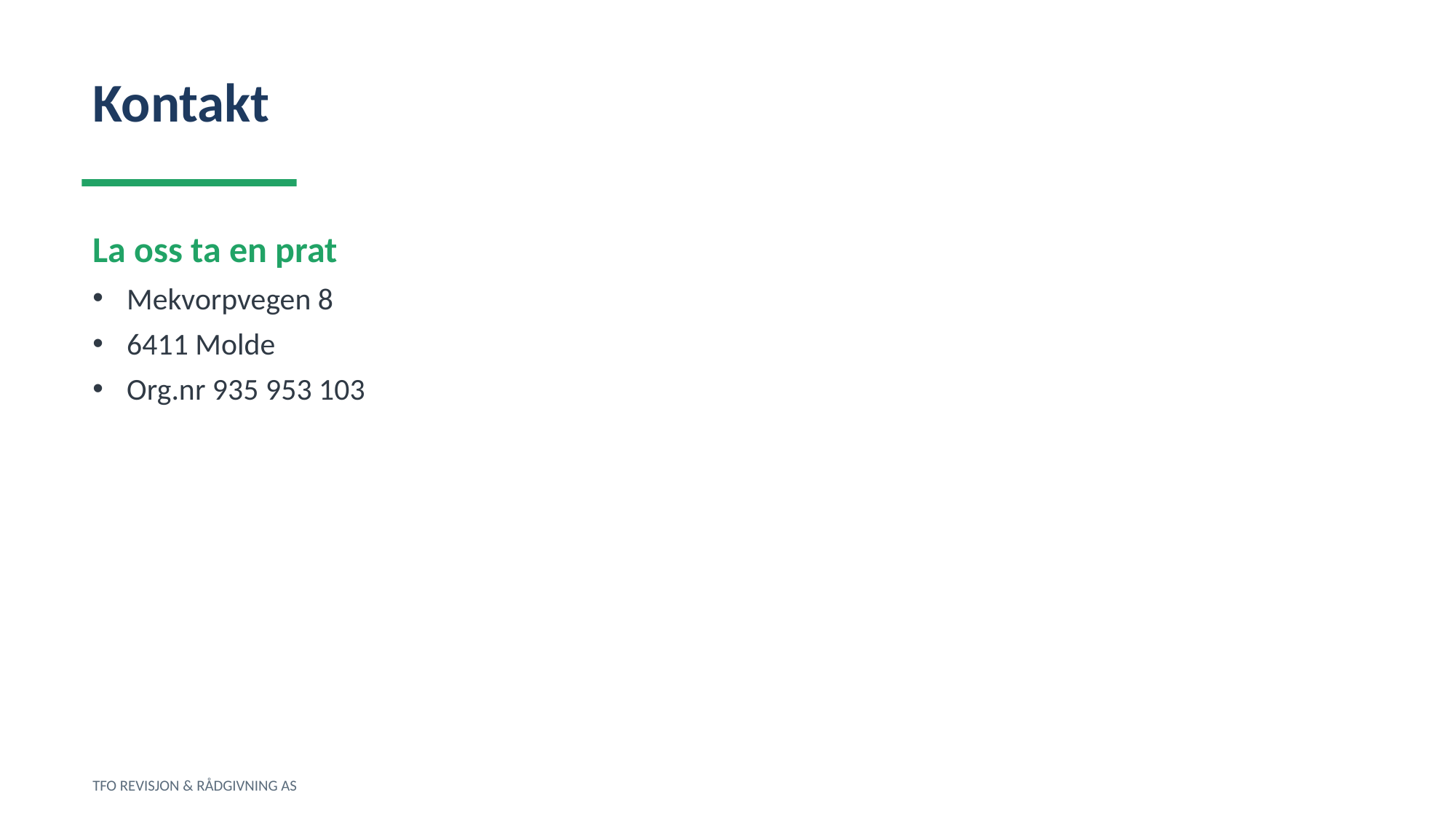

Kontakt

La oss ta en prat
Mekvorpvegen 8
6411 Molde
Org.nr 935 953 103
TFO REVISJON & RÅDGIVNING AS